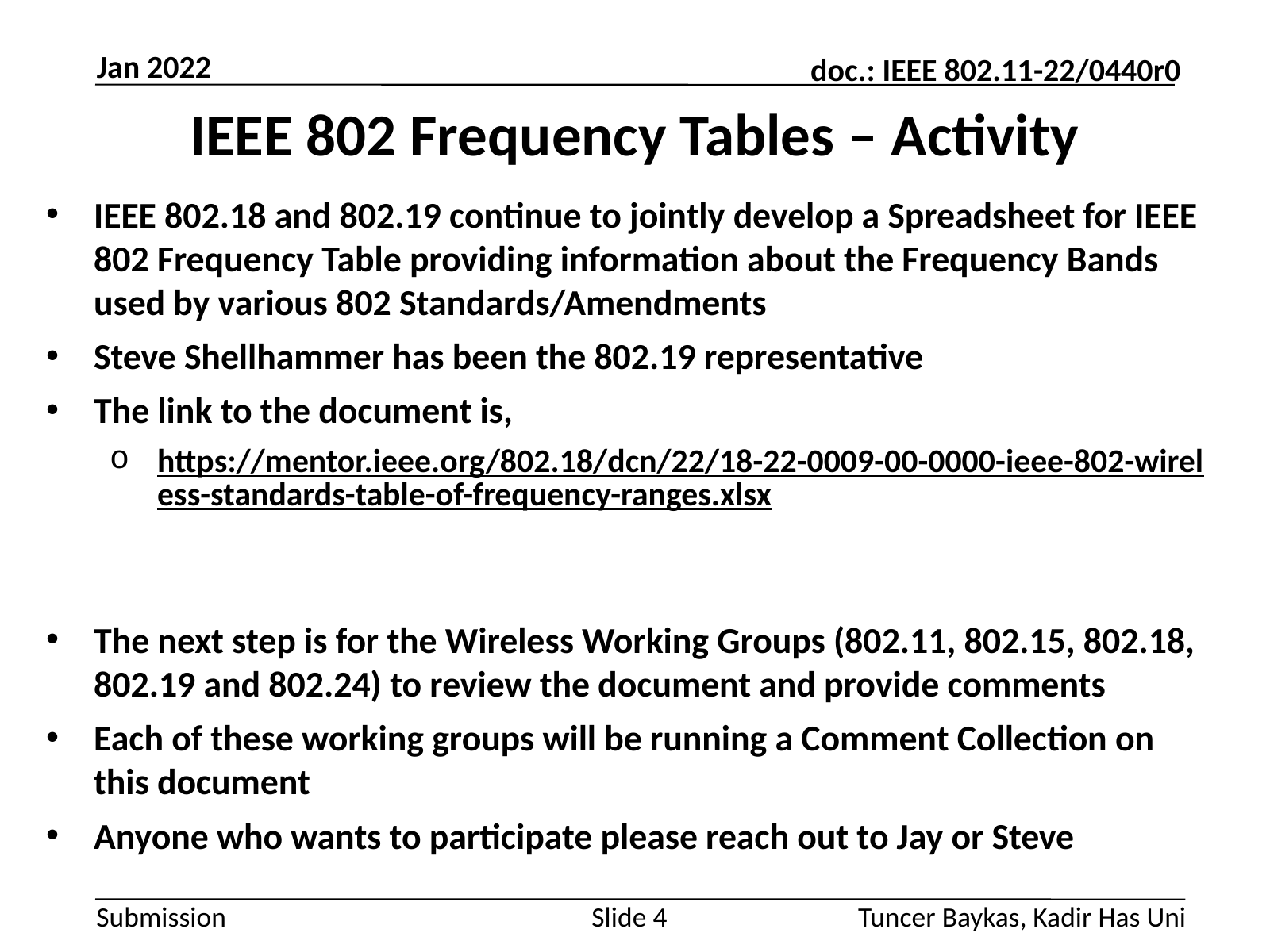

Jan 2022
# IEEE 802 Frequency Tables – Activity
IEEE 802.18 and 802.19 continue to jointly develop a Spreadsheet for IEEE 802 Frequency Table providing information about the Frequency Bands used by various 802 Standards/Amendments
Steve Shellhammer has been the 802.19 representative
The link to the document is,
https://mentor.ieee.org/802.18/dcn/22/18-22-0009-00-0000-ieee-802-wireless-standards-table-of-frequency-ranges.xlsx

The next step is for the Wireless Working Groups (802.11, 802.15, 802.18, 802.19 and 802.24) to review the document and provide comments
Each of these working groups will be running a Comment Collection on this document
Anyone who wants to participate please reach out to Jay or Steve
Slide 4
Tuncer Baykas, Kadir Has Uni